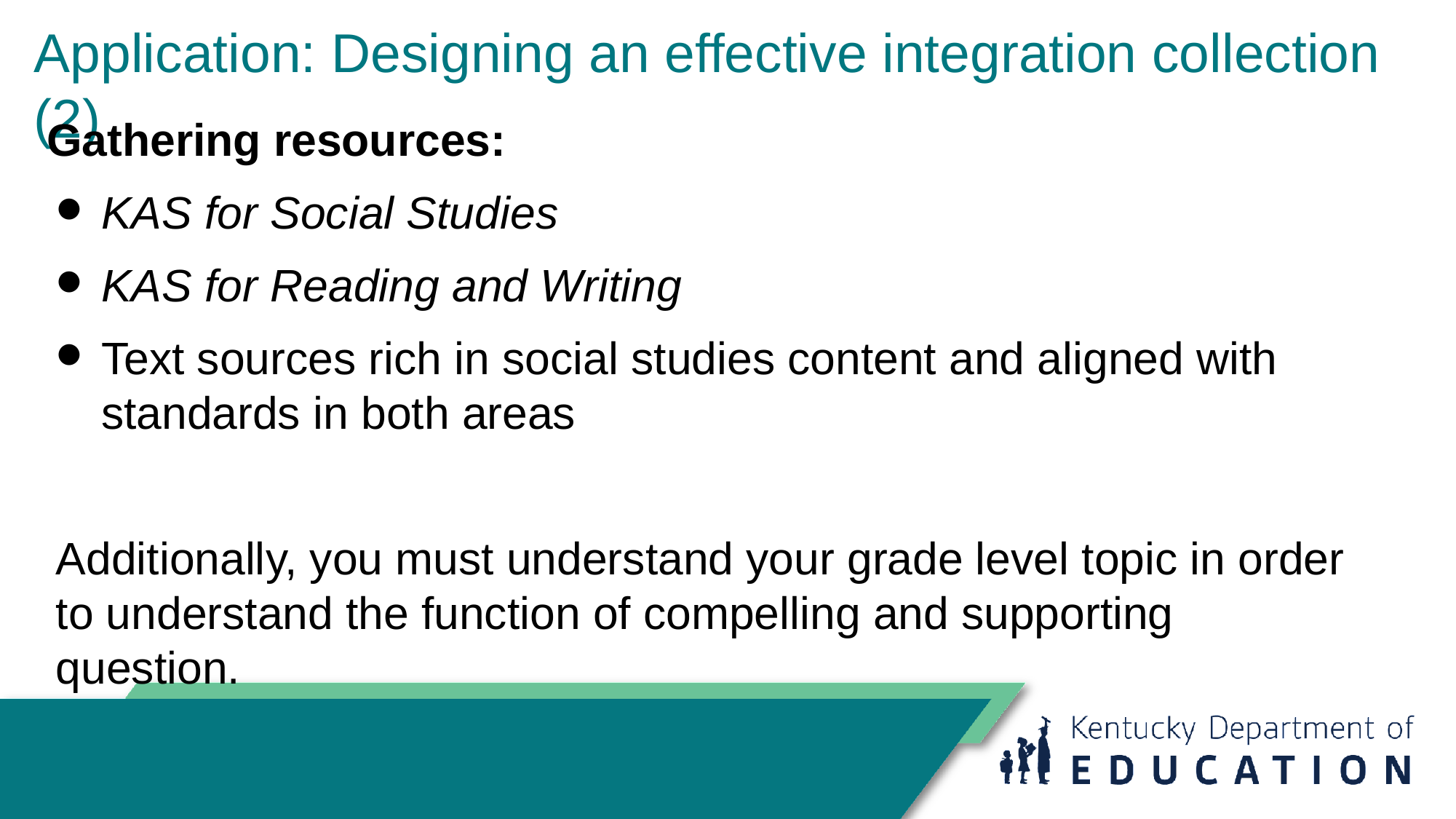

# Application: Designing an effective integration collection (2)
Gathering resources:
KAS for Social Studies
KAS for Reading and Writing
Text sources rich in social studies content and aligned with standards in both areas

Additionally, you must understand your grade level topic in order to understand the function of compelling and supporting question.